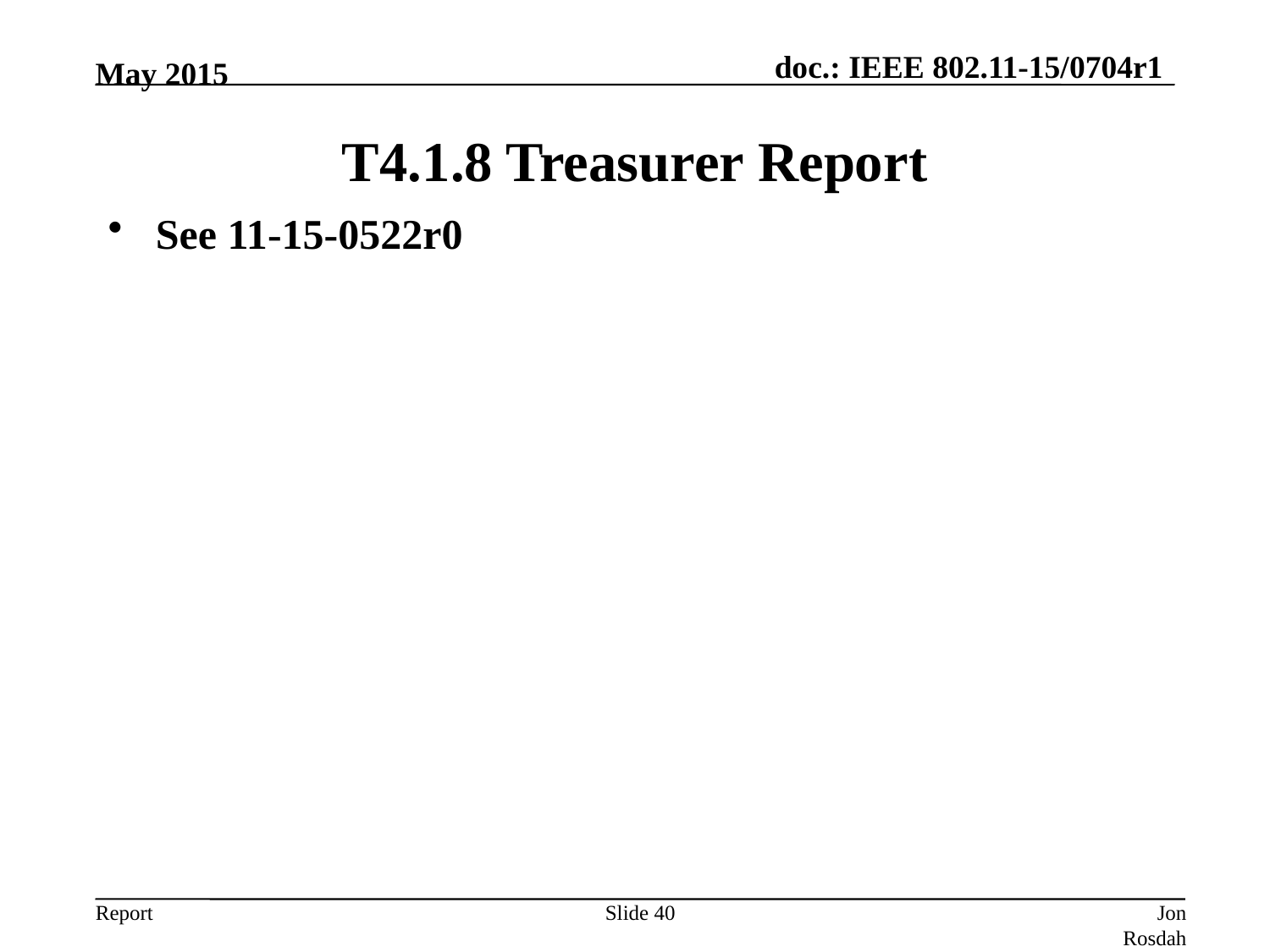

May 2015
# T4.1.8 Treasurer Report
See 11-15-0522r0
Slide 40
Jon Rosdahl, CSR